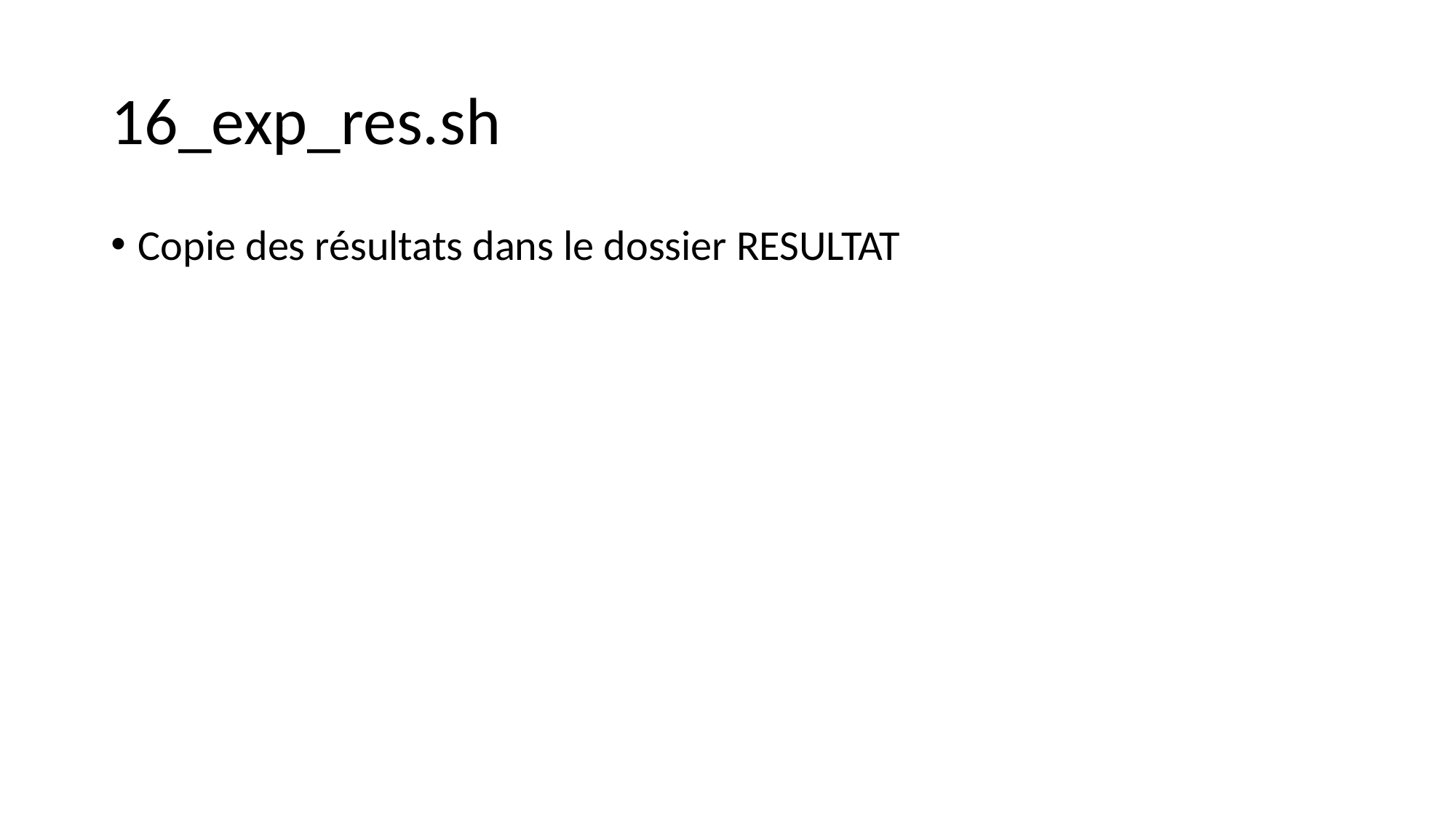

# 16_exp_res.sh
Copie des résultats dans le dossier RESULTAT